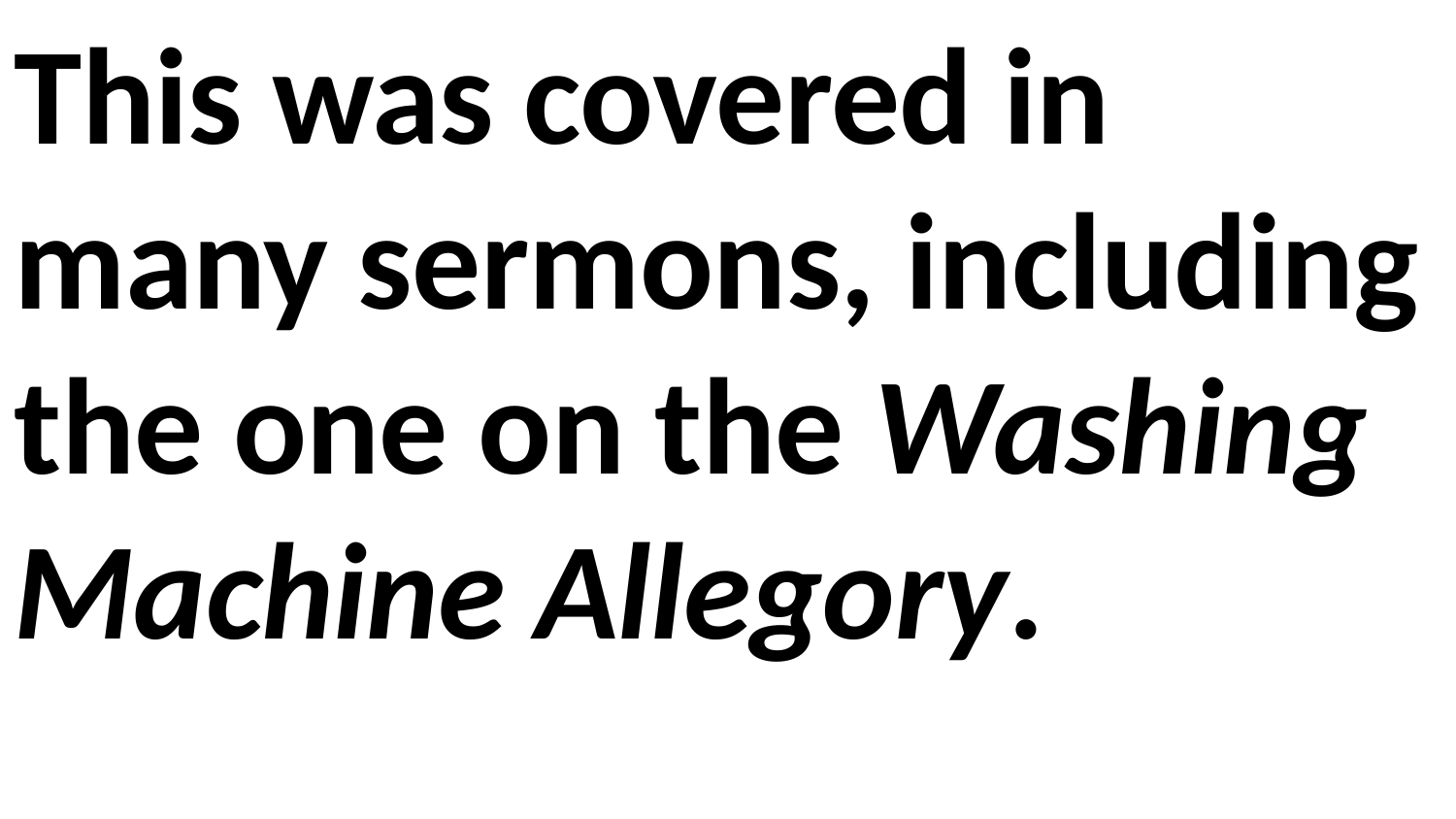

This was covered in many sermons, including the one on the Washing Machine Allegory.